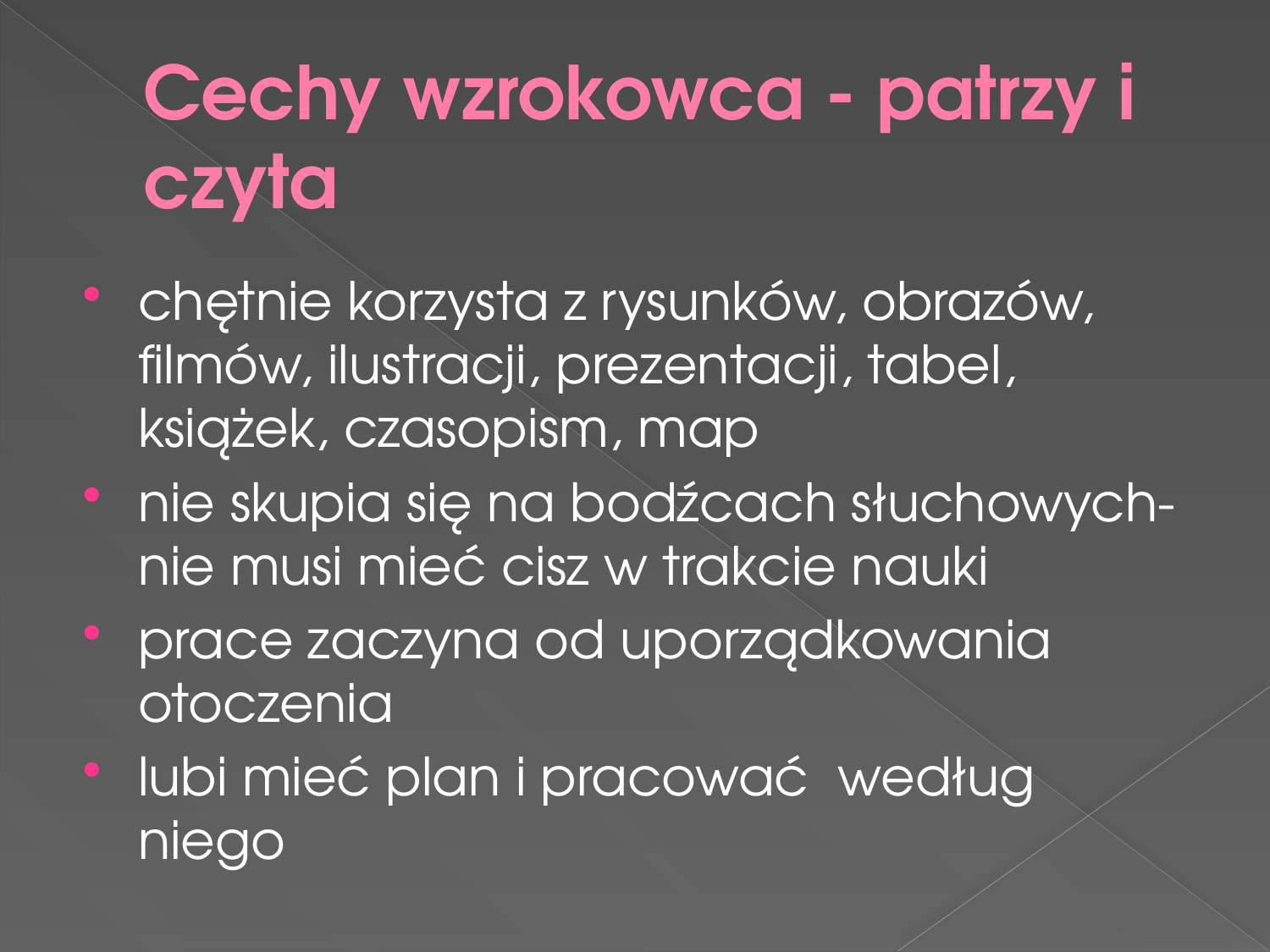

# Cechy wzrokowca - patrzy i czyta
chętnie korzysta z rysunków, obrazów, filmów, ilustracji, prezentacji, tabel, książek, czasopism, map
nie skupia się na bodźcach słuchowych- nie musi mieć cisz w trakcie nauki
prace zaczyna od uporządkowania otoczenia
lubi mieć plan i pracować  według niego